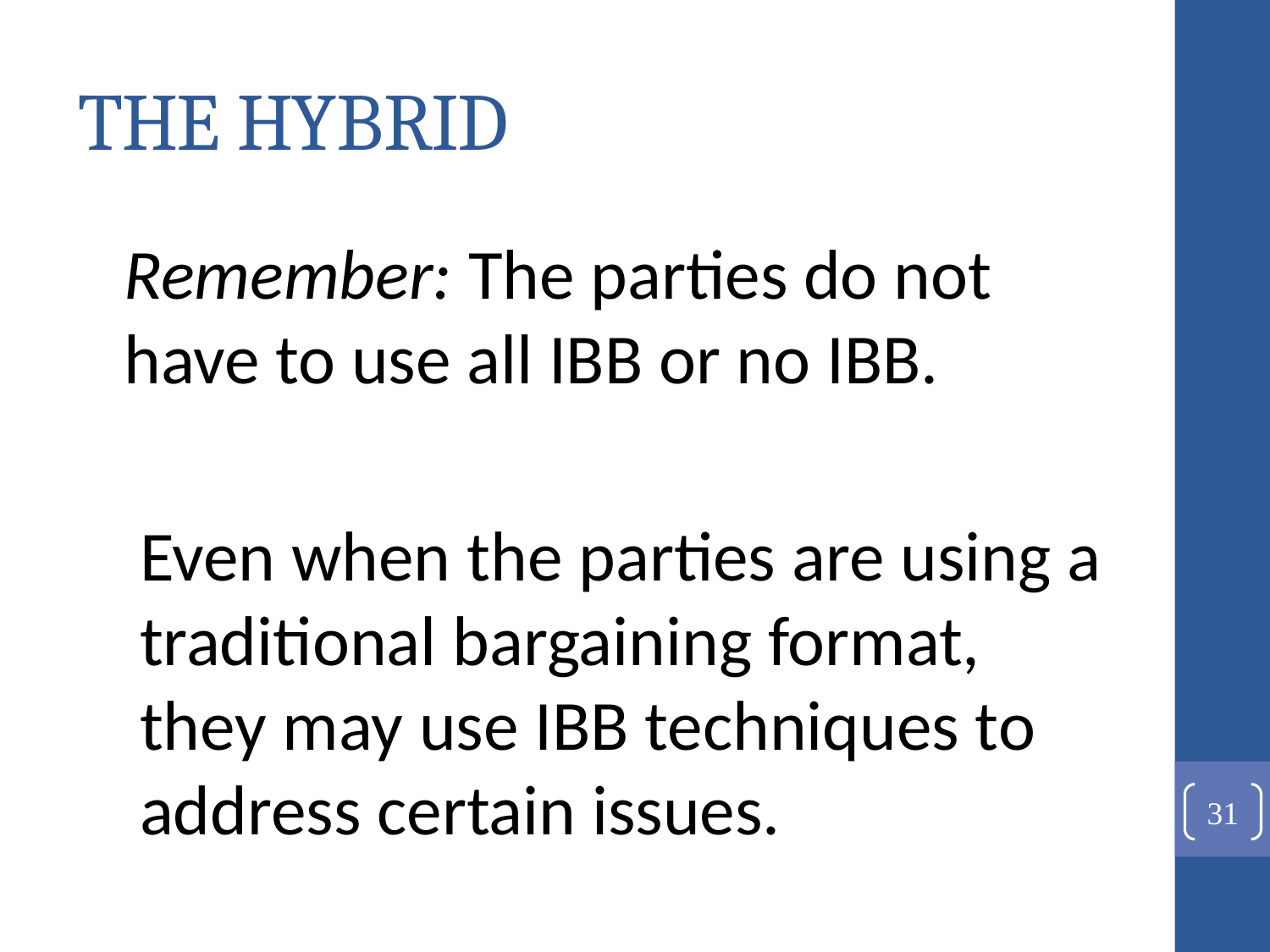

# THE HYBRID
	Remember: The parties do not have to use all IBB or no IBB.

Even when the parties are using a traditional bargaining format, they may use IBB techniques to address certain issues.

31